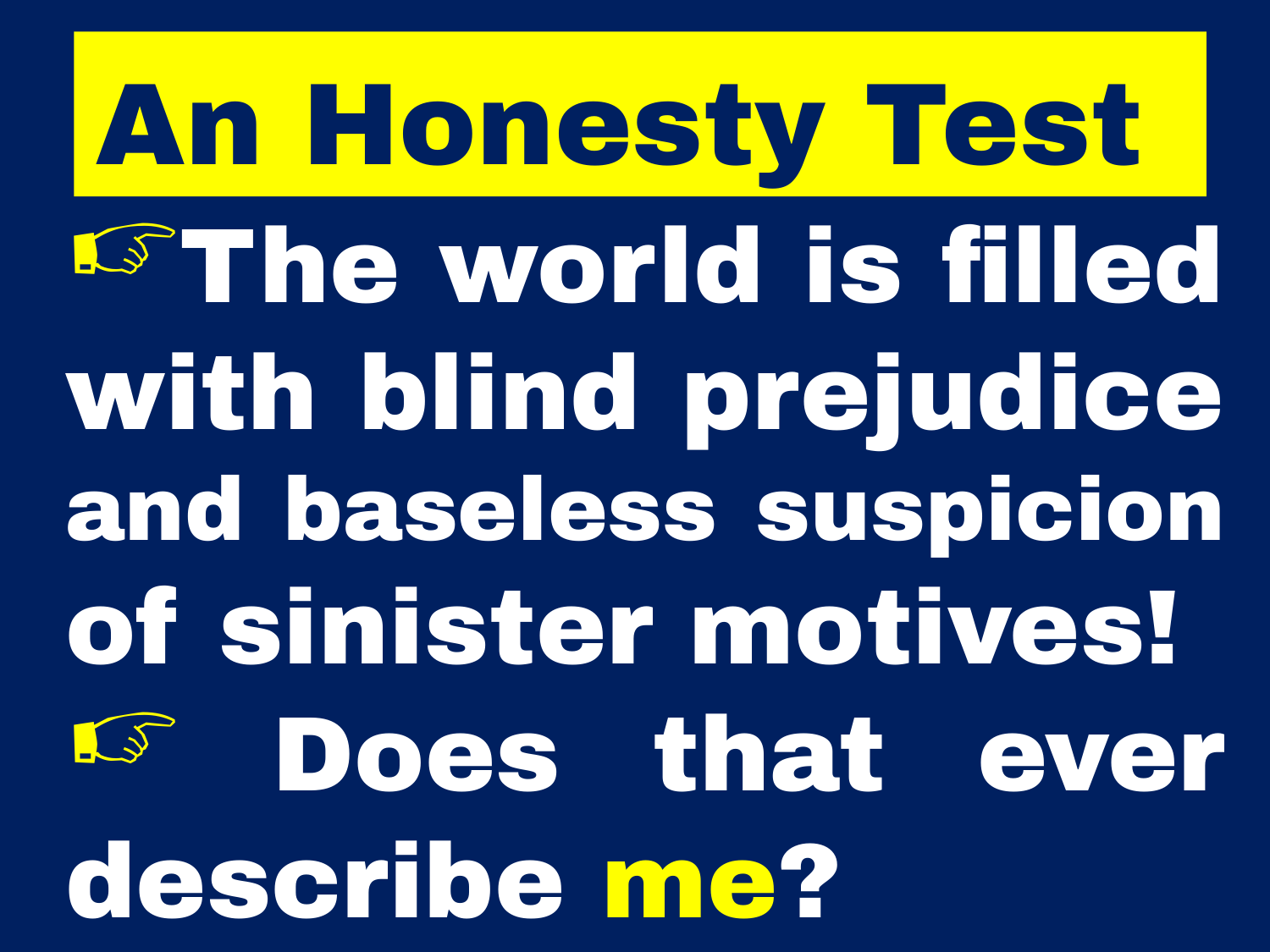

An Honesty Test

The world is filled with blind prejudice and baseless suspicion of sinister motives!
 Does that ever describe me?